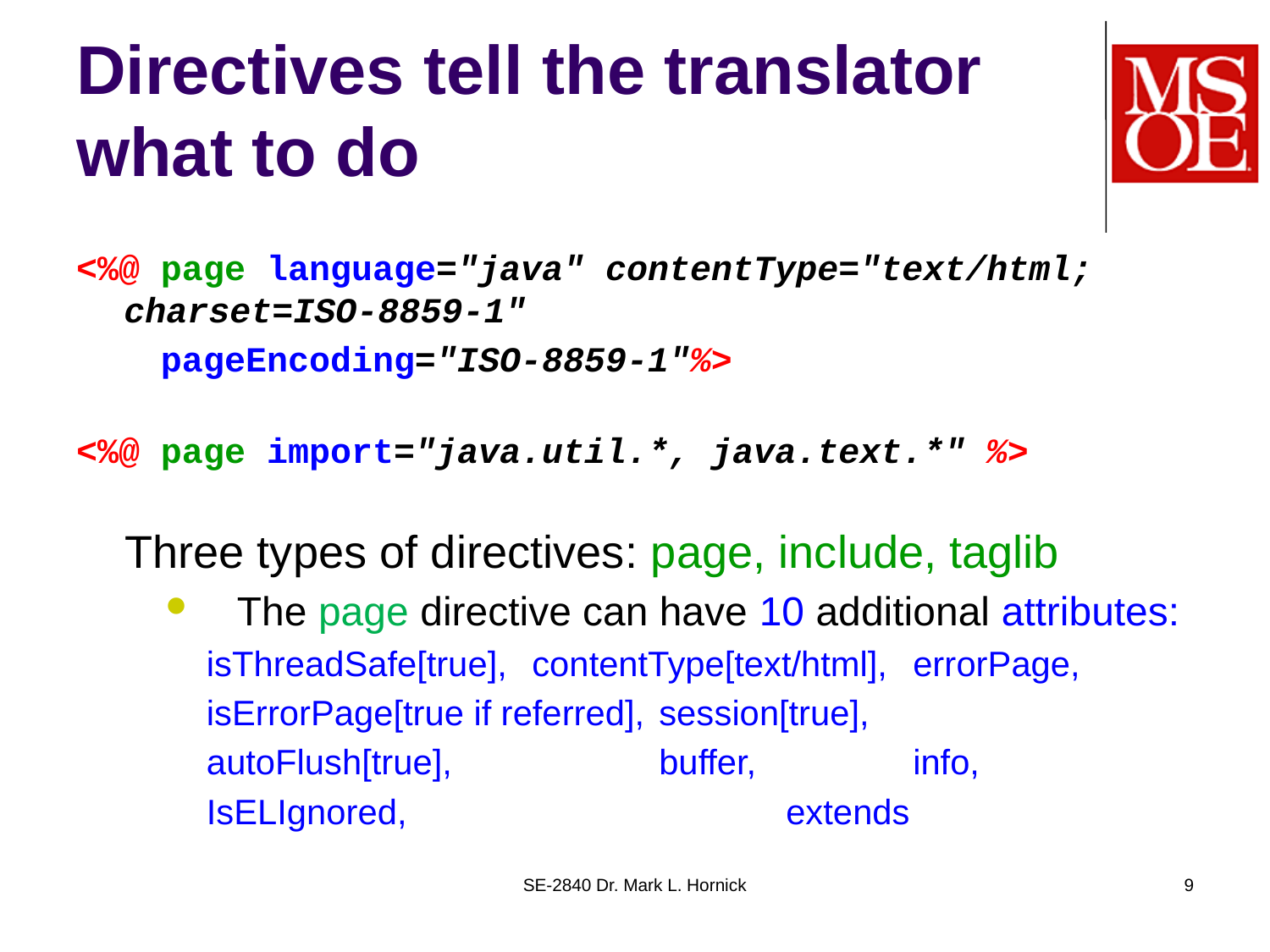

# Directives tell the translator what to do
<%@ page language="java" contentType="text/html; charset=ISO-8859-1"
    pageEncoding="ISO-8859-1"%>
<%@ page import="java.util.*, java.text.*" %>
Three types of directives: page, include, taglib
The page directive can have 10 additional attributes:
isThreadSafe[true], 	contentType[text/html], 	errorPage,
isErrorPage[true if referred], 	session[true],
autoFlush[true], 		buffer, 		info,
IsELIgnored, 	 		extends

SE-2840 Dr. Mark L. Hornick
9